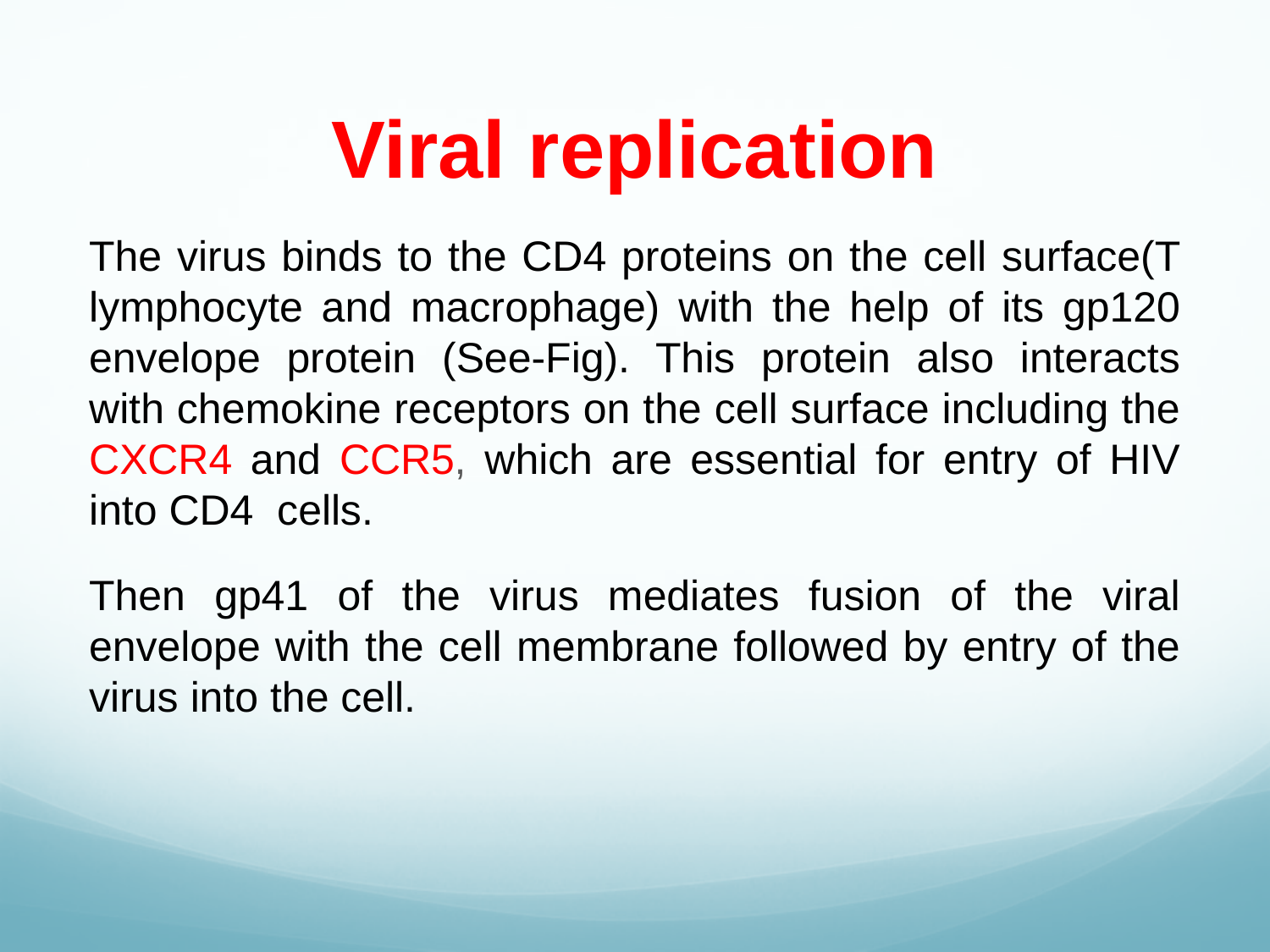

# Viral replication
The virus binds to the CD4 proteins on the cell surface(T lymphocyte and macrophage) with the help of its gp120 envelope protein (See-Fig). This protein also interacts with chemokine receptors on the cell surface including the CXCR4 and CCR5, which are essential for entry of HIV into CD4  cells.
Then gp41 of the virus mediates fusion of the viral envelope with the cell membrane followed by entry of the virus into the cell.